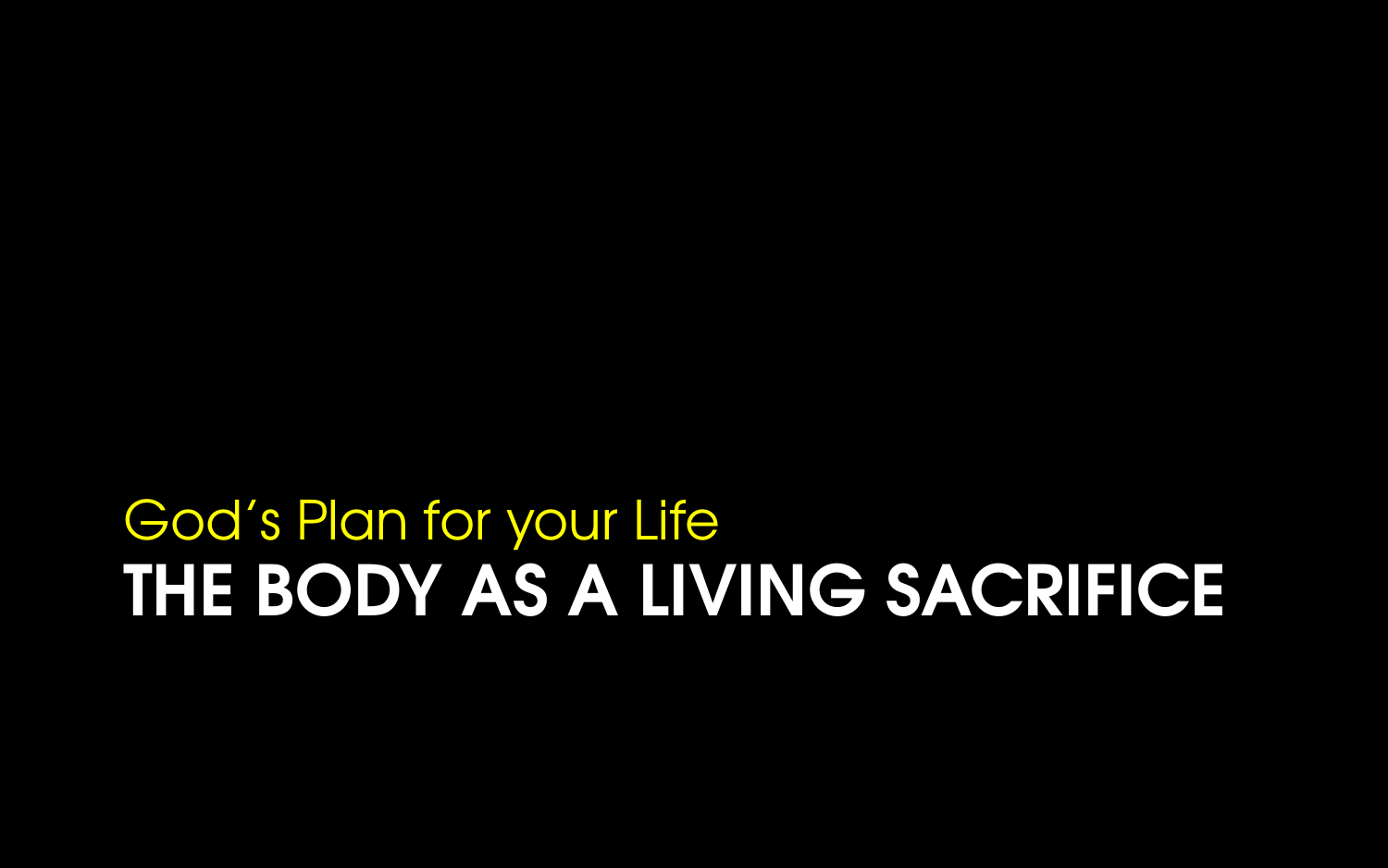

God’s Plan for your Life
# the body as a living sacrifice